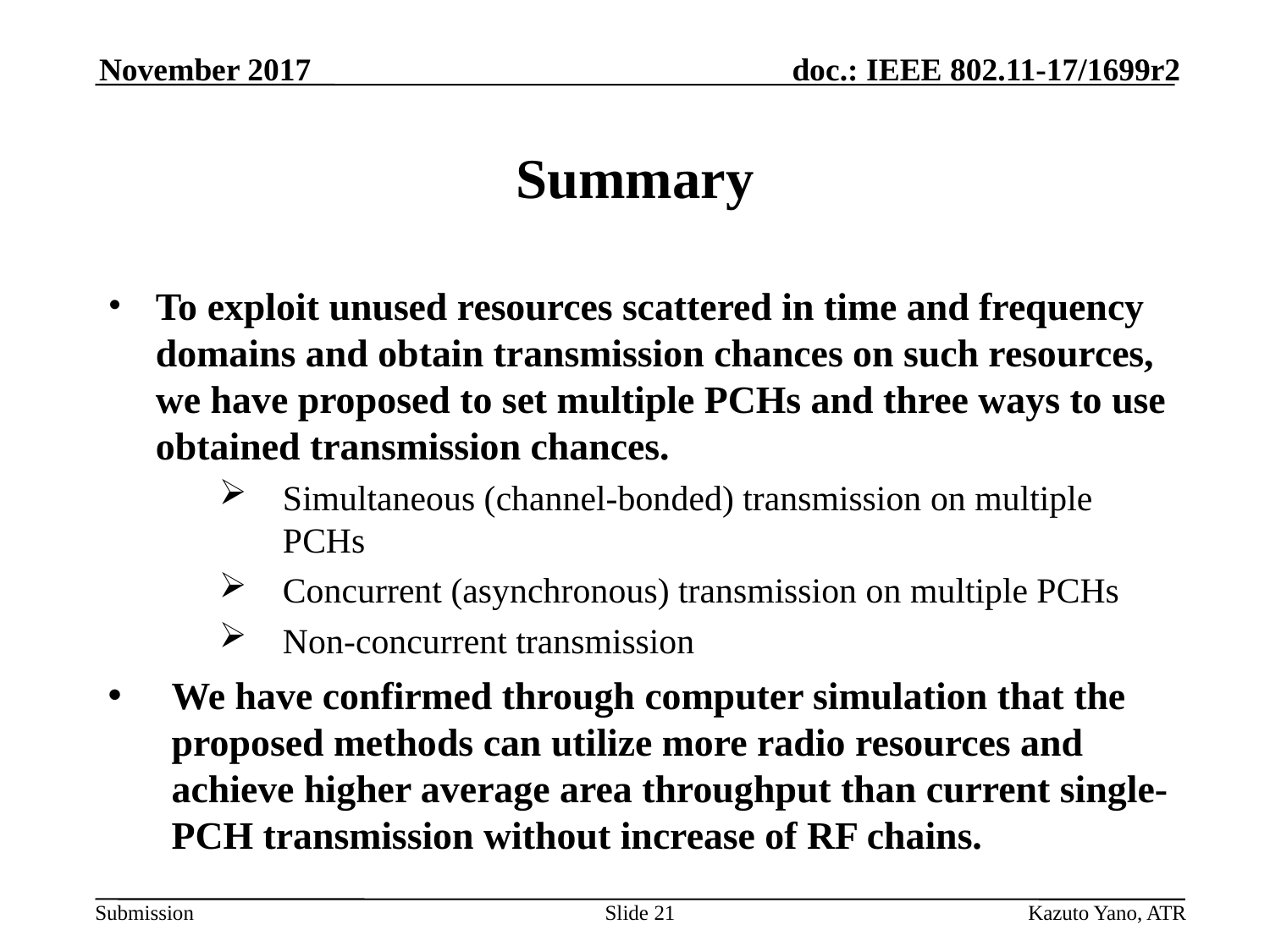

November 2017
# Summary
To exploit unused resources scattered in time and frequency domains and obtain transmission chances on such resources, we have proposed to set multiple PCHs and three ways to use obtained transmission chances.
Simultaneous (channel-bonded) transmission on multiple PCHs
Concurrent (asynchronous) transmission on multiple PCHs
Non-concurrent transmission
We have confirmed through computer simulation that the proposed methods can utilize more radio resources and achieve higher average area throughput than current single-PCH transmission without increase of RF chains.
Slide 21
Kazuto Yano, ATR